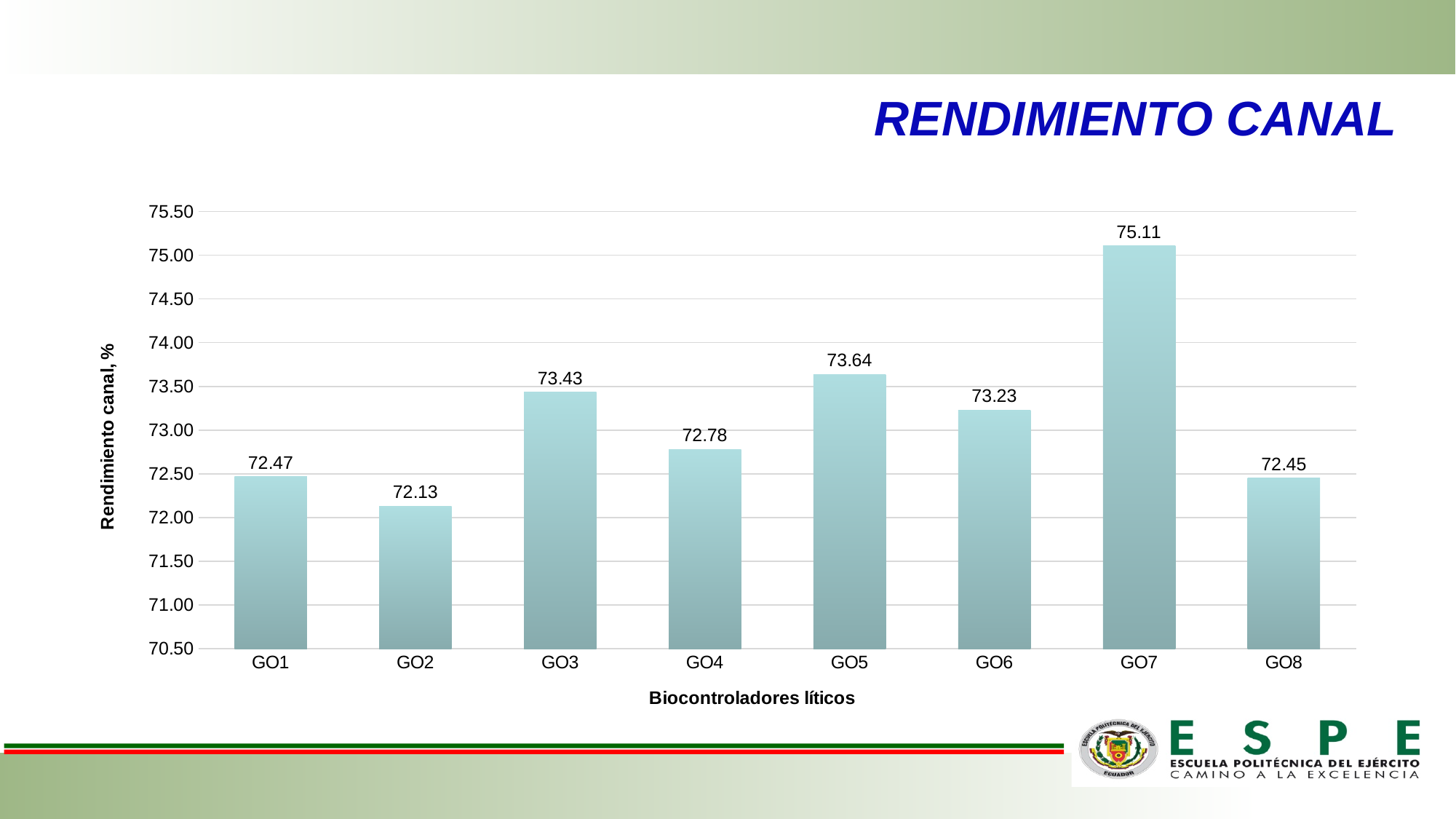

# RENDIMIENTO CANAL

### Chart

| Category |  |
|---|---|
| GO1 | 72.466 |
| GO2 | 72.13 |
| GO3 | 73.432 |
| GO4 | 72.782 |
| GO5 | 73.638 |
| GO6 | 73.228 |
| GO7 | 75.106 |
| GO8 | 72.452 |